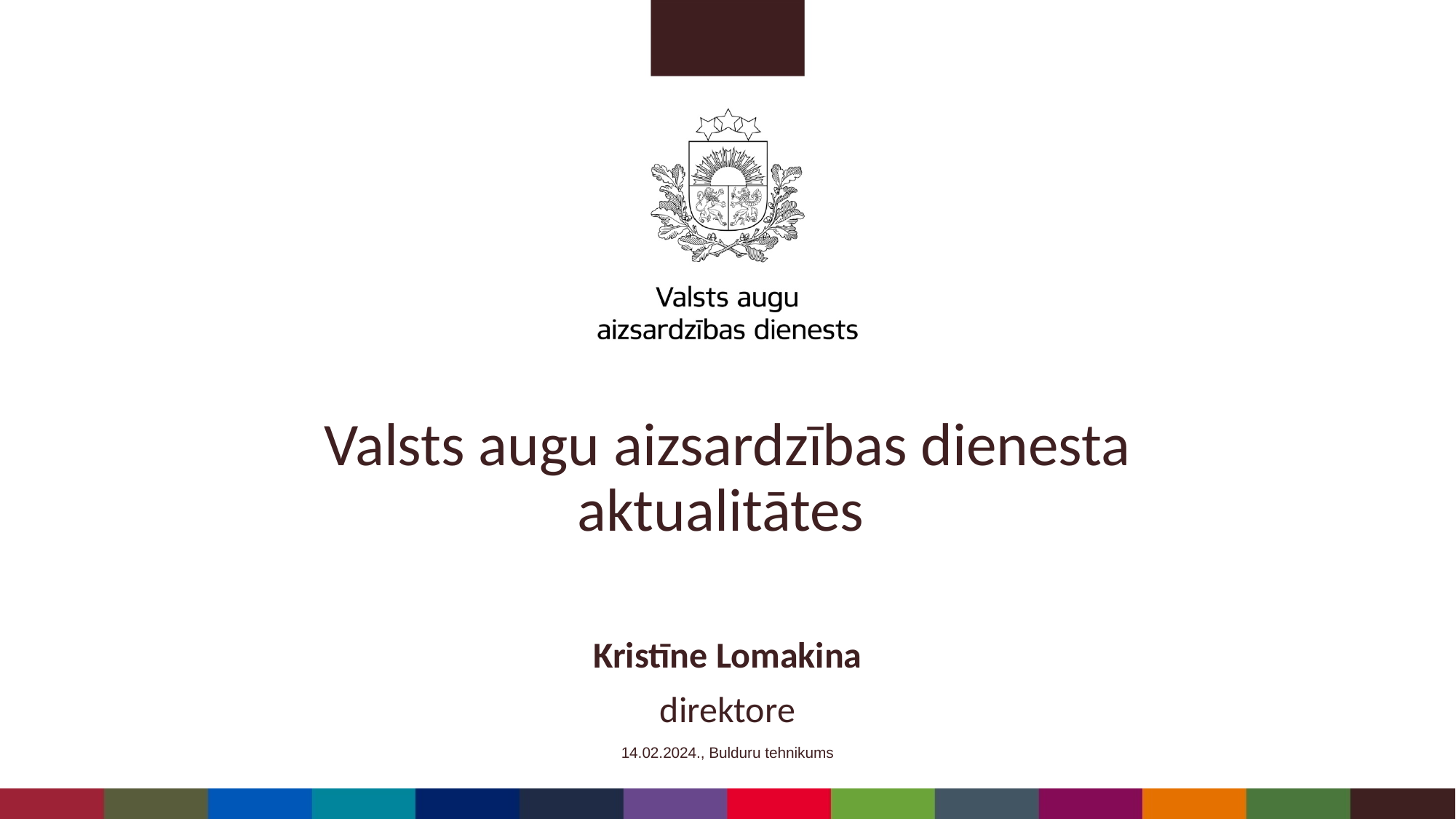

# Valsts augu aizsardzības dienesta aktualitātes
Kristīne Lomakina
direktore
14.02.2024., Bulduru tehnikums